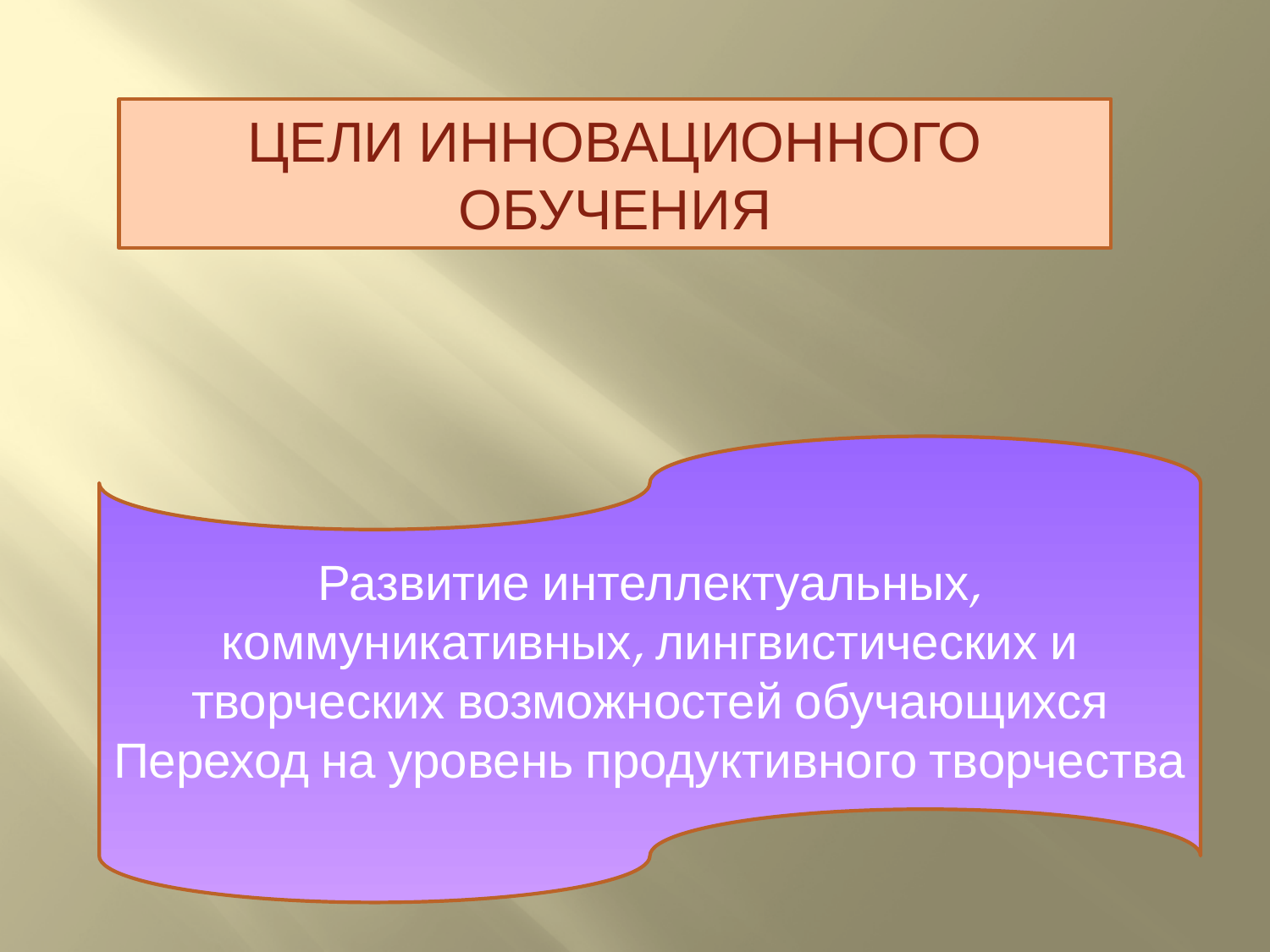

ЦЕЛИ ИННОВАЦИОННОГО ОБУЧЕНИЯ
Развитие интеллектуальных, коммуникативных, лингвистических и творческих возможностей обучающихся
Переход на уровень продуктивного творчества